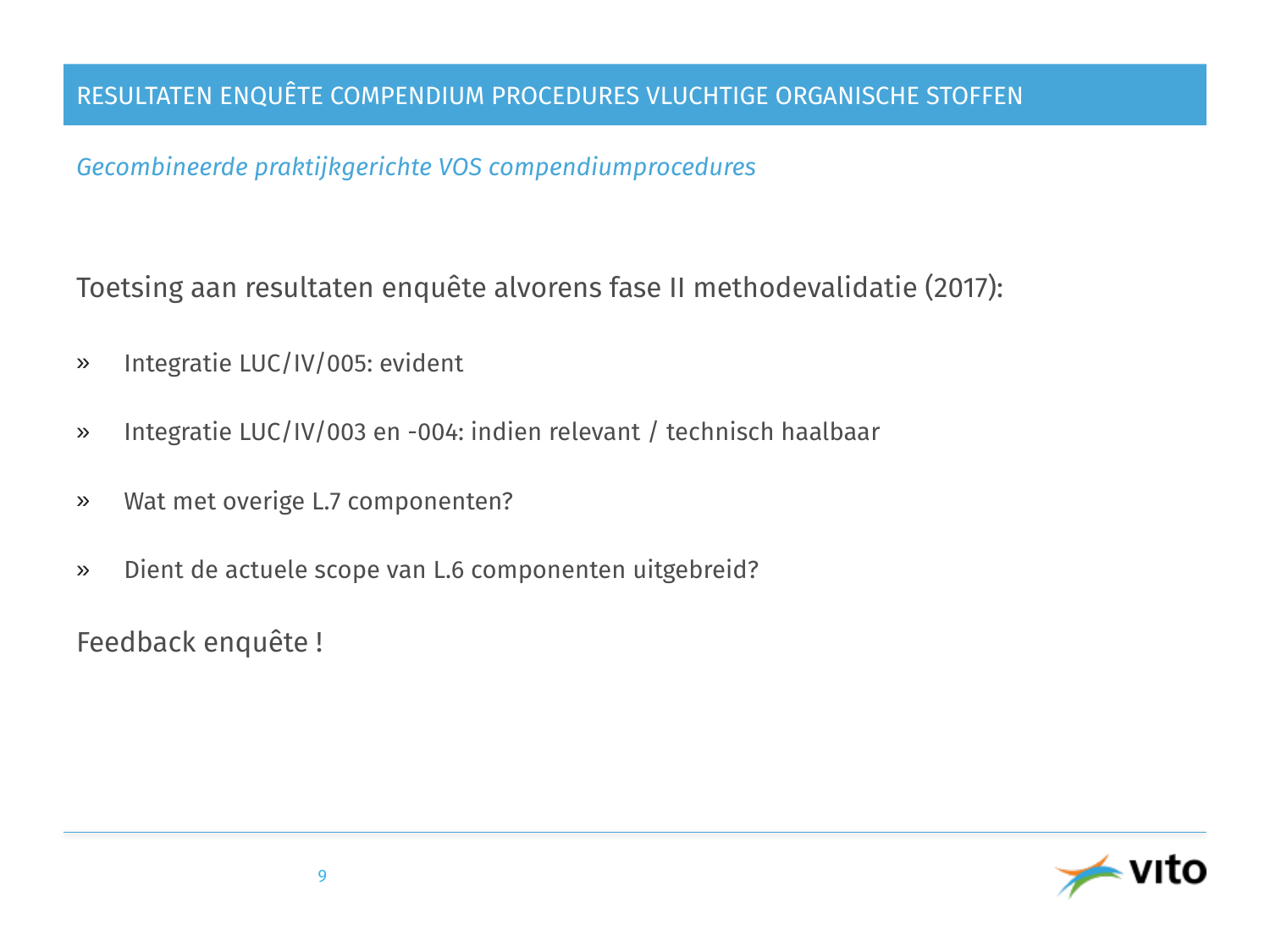

# Resultaten Enquête Compendium Procedures Vluchtige Organische Stoffen
Gecombineerde praktijkgerichte VOS compendiumprocedures
Toetsing aan resultaten enquête alvorens fase II methodevalidatie (2017):

Integratie LUC/IV/005: evident

Integratie LUC/IV/003 en -004: indien relevant / technisch haalbaar

Wat met overige L.7 componenten?

Dient de actuele scope van L.6 componenten uitgebreid?

Feedback enquête !

9